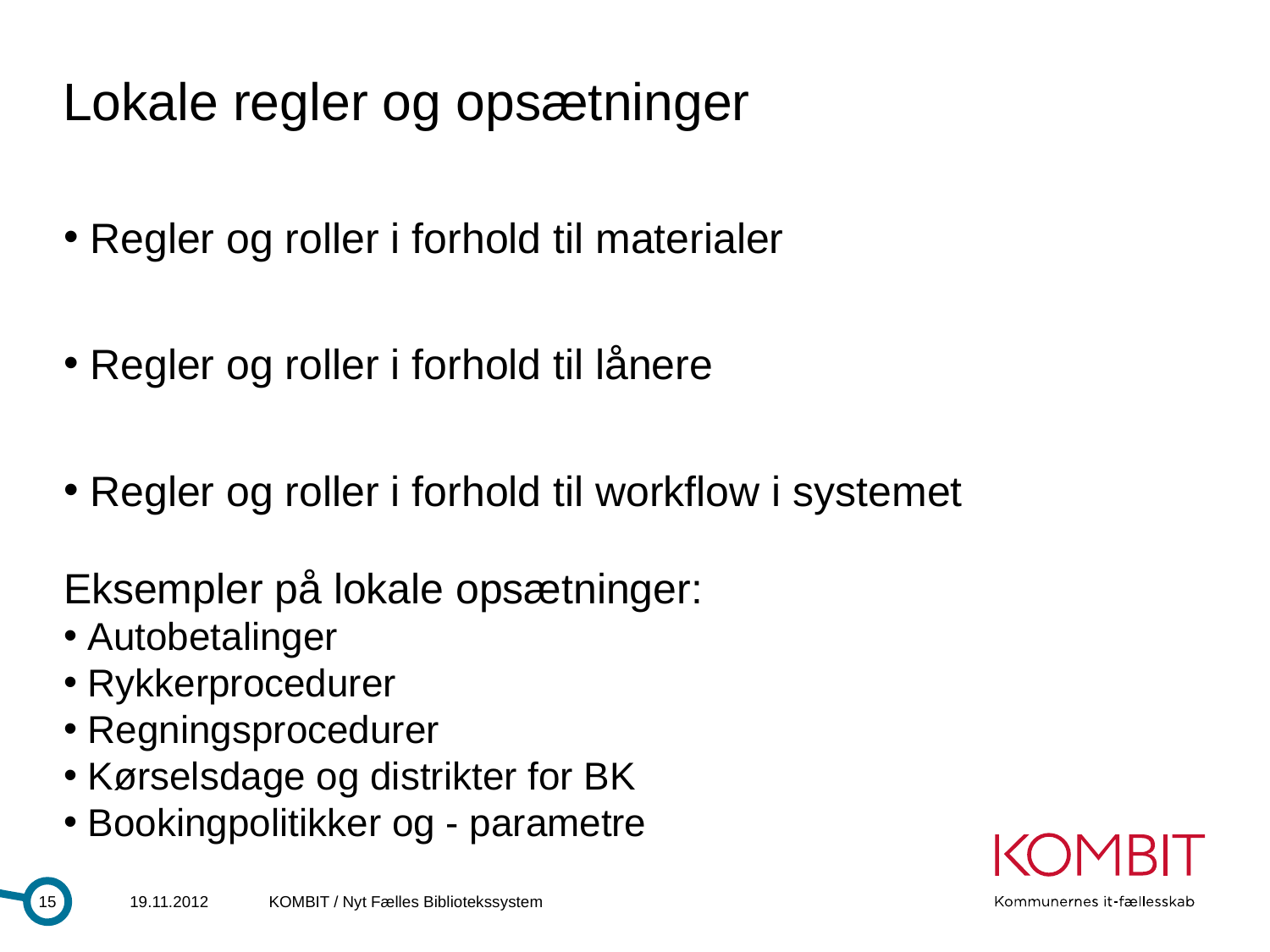

# Lokale regler og opsætninger
 Regler og roller i forhold til materialer

 Regler og roller i forhold til lånere

 Regler og roller i forhold til workflow i systemet

Eksempler på lokale opsætninger:
 Autobetalinger
 Rykkerprocedurer
 Regningsprocedurer
 Kørselsdage og distrikter for BK
 Bookingpolitikker og - parametre

15
19.11.2012
KOMBIT / Nyt Fælles Bibliotekssystem